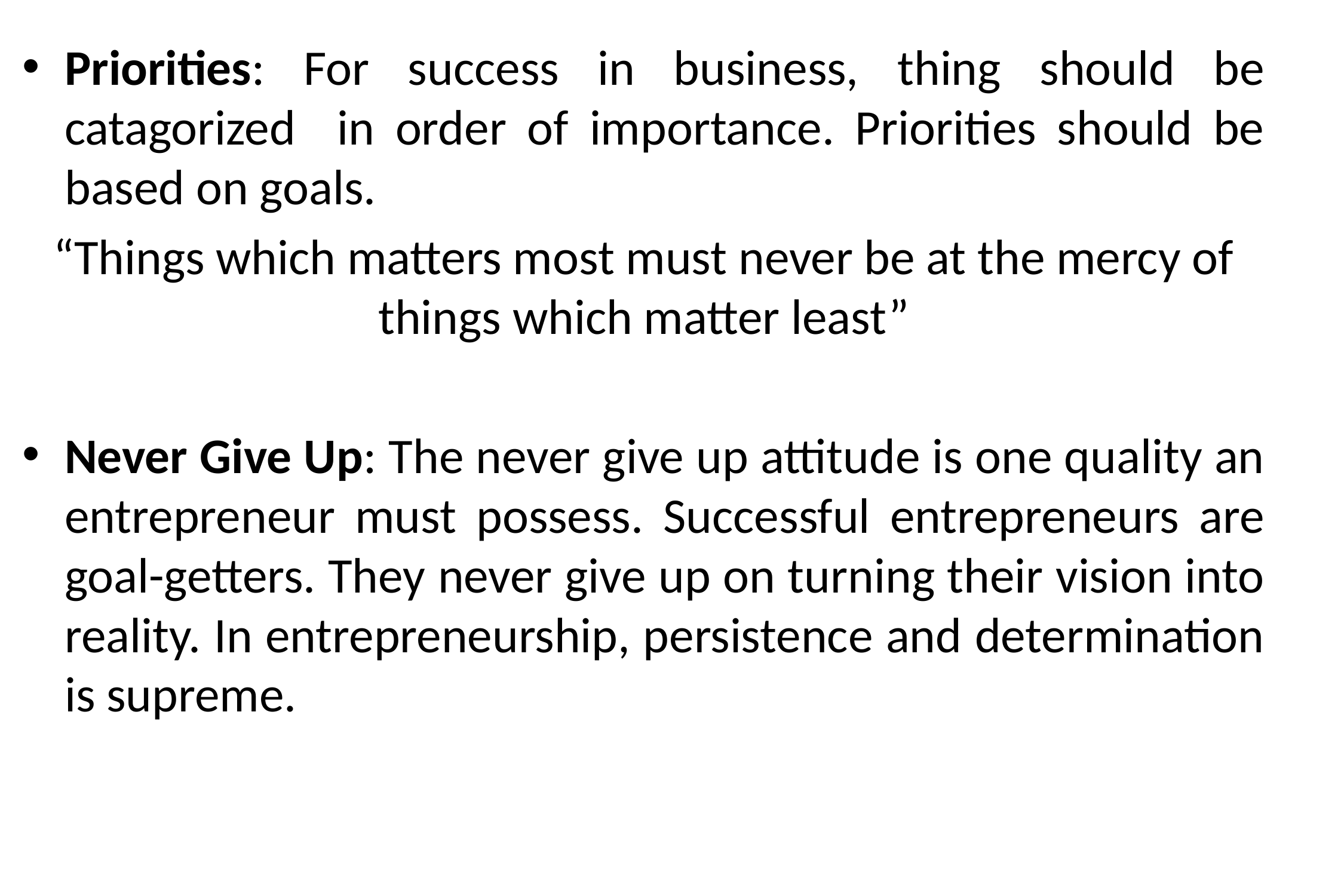

Priorities: For success in business, thing should be catagorized  in order of importance. Priorities should be based on goals.
“Things which matters most must never be at the mercy of things which matter least”

Never Give Up: The never give up attitude is one quality an entrepreneur must possess. Successful entrepreneurs are goal-getters. They never give up on turning their vision into reality. In entrepreneurship, persistence and determination is supreme.